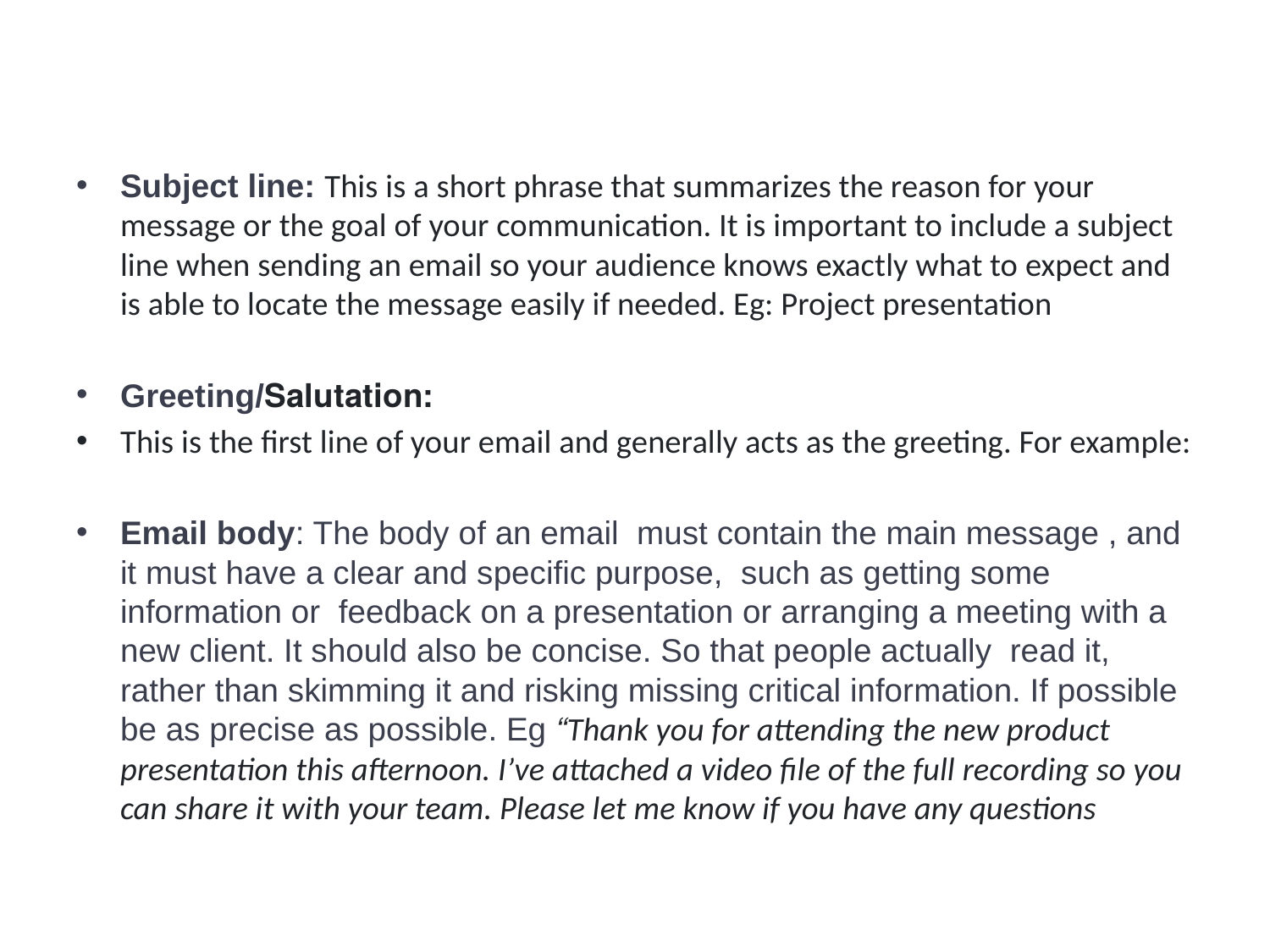

#
Subject line: This is a short phrase that summarizes the reason for your message or the goal of your communication. It is important to include a subject line when sending an email so your audience knows exactly what to expect and is able to locate the message easily if needed. Eg: Project presentation

Greeting/Salutation:
This is the first line of your email and generally acts as the greeting. For example:

Email body: The body of an email  must contain the main message , and it must have a clear and specific purpose,  such as getting some information or  feedback on a presentation or arranging a meeting with a new client. It should also be concise. So that people actually  read it, rather than skimming it and risking missing critical information. If possible be as precise as possible. Eg “Thank you for attending the new product presentation this afternoon. I’ve attached a video file of the full recording so you can share it with your team. Please let me know if you have any questions